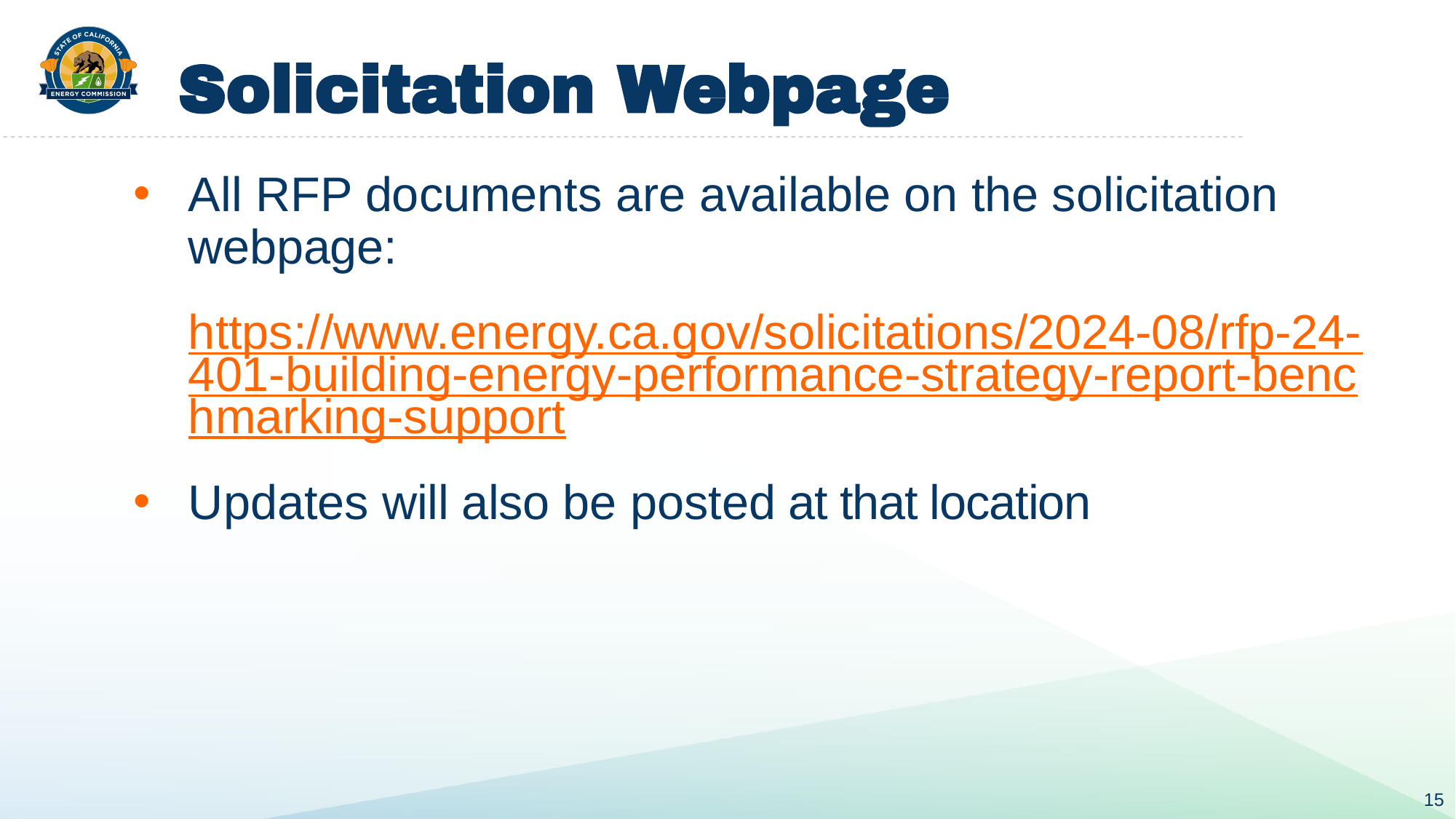

# Solicitation Webpage
All RFP documents are available on the solicitation webpage:
https://www.energy.ca.gov/solicitations/2024-08/rfp-24-401-building-energy-performance-strategy-report-benchmarking-support
Updates will also be posted at that location

15